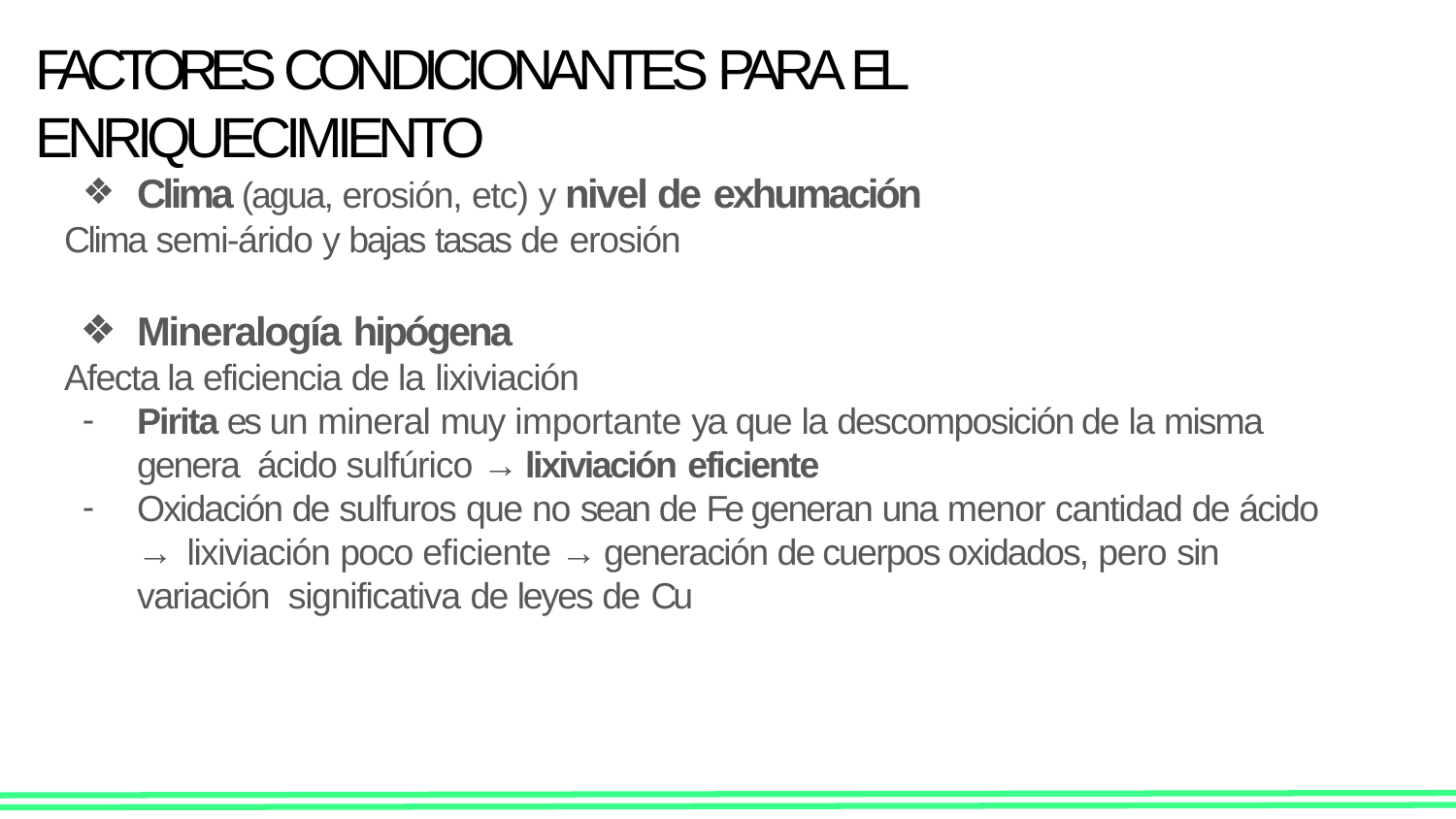

# FACTORES CONDICIONANTES PARA EL ENRIQUECIMIENTO
Clima (agua, erosión, etc) y nivel de exhumación
Clima semi-árido y bajas tasas de erosión

Mineralogía hipógena
Afecta la eficiencia de la lixiviación
Pirita es un mineral muy importante ya que la descomposición de la misma genera  ácido sulfúrico → lixiviación eficiente
Oxidación de sulfuros que no sean de Fe generan una menor cantidad de ácido →  lixiviación poco eficiente → generación de cuerpos oxidados, pero sin variación  significativa de leyes de Cu